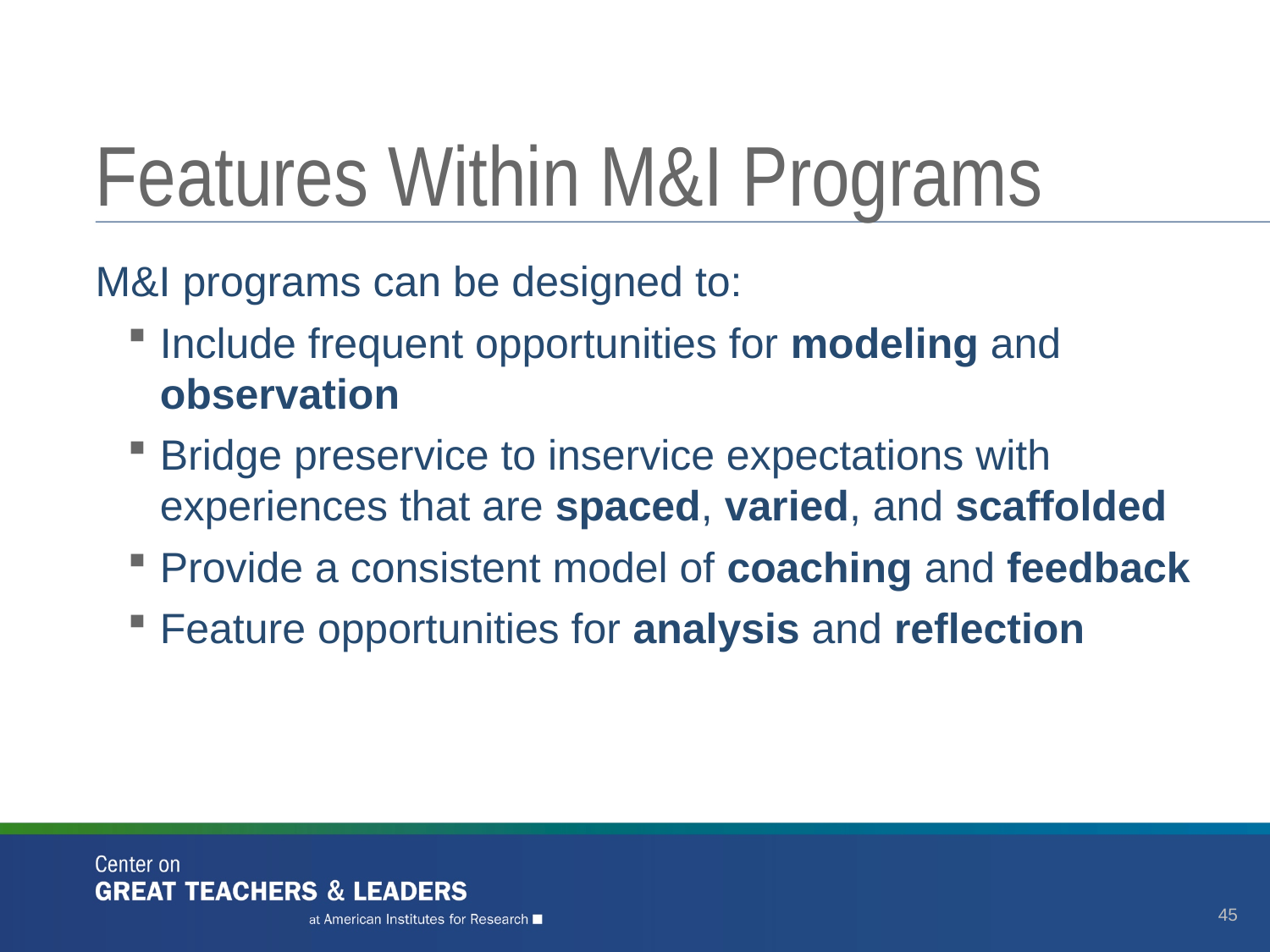

# Features Within M&I Programs
M&I programs can be designed to:
Include frequent opportunities for modeling and observation
Bridge preservice to inservice expectations with experiences that are spaced, varied, and scaffolded
Provide a consistent model of coaching and feedback
Feature opportunities for analysis and reflection
45